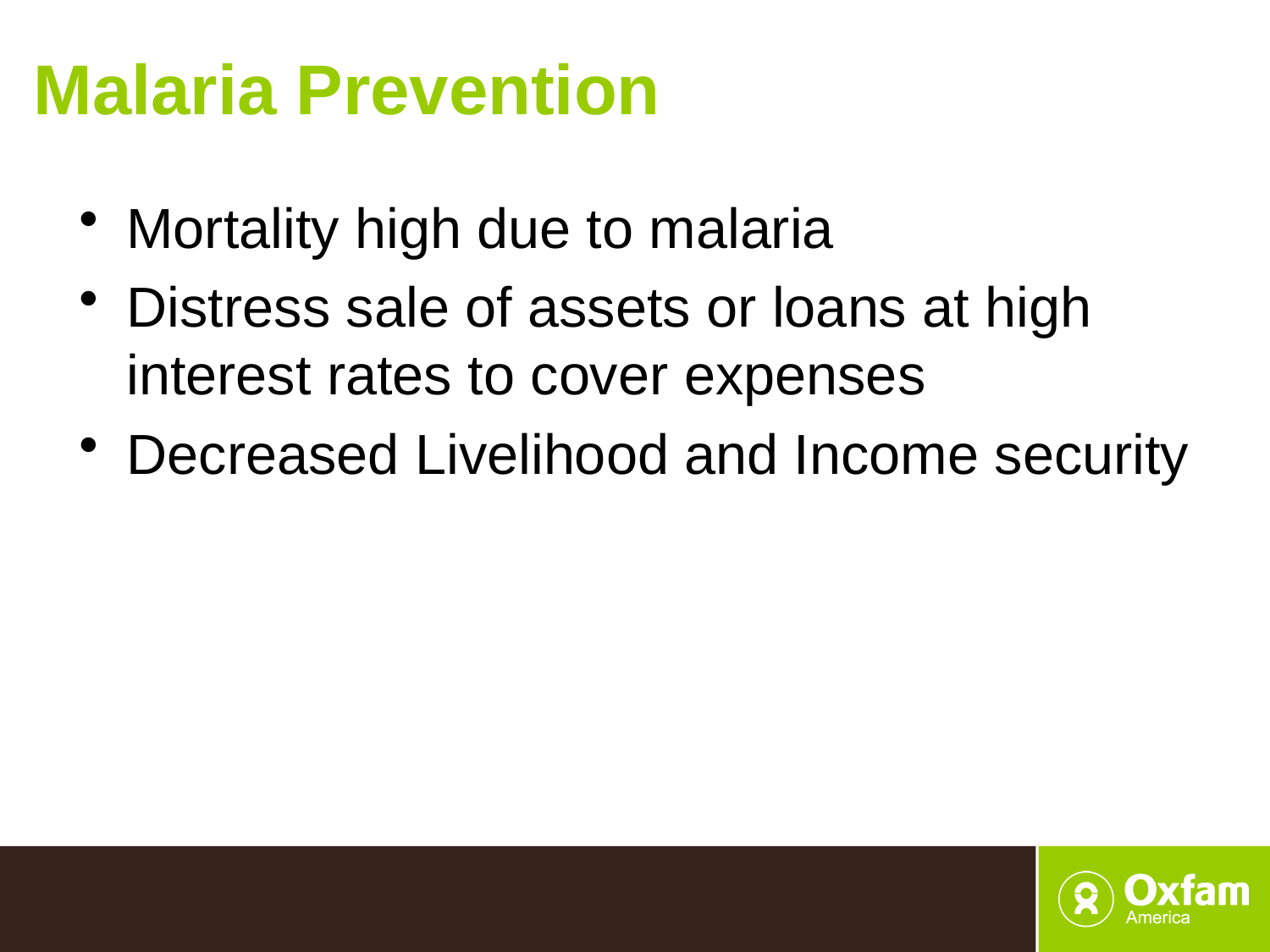

# Malaria Prevention
Mortality high due to malaria
Distress sale of assets or loans at high interest rates to cover expenses
Decreased Livelihood and Income security